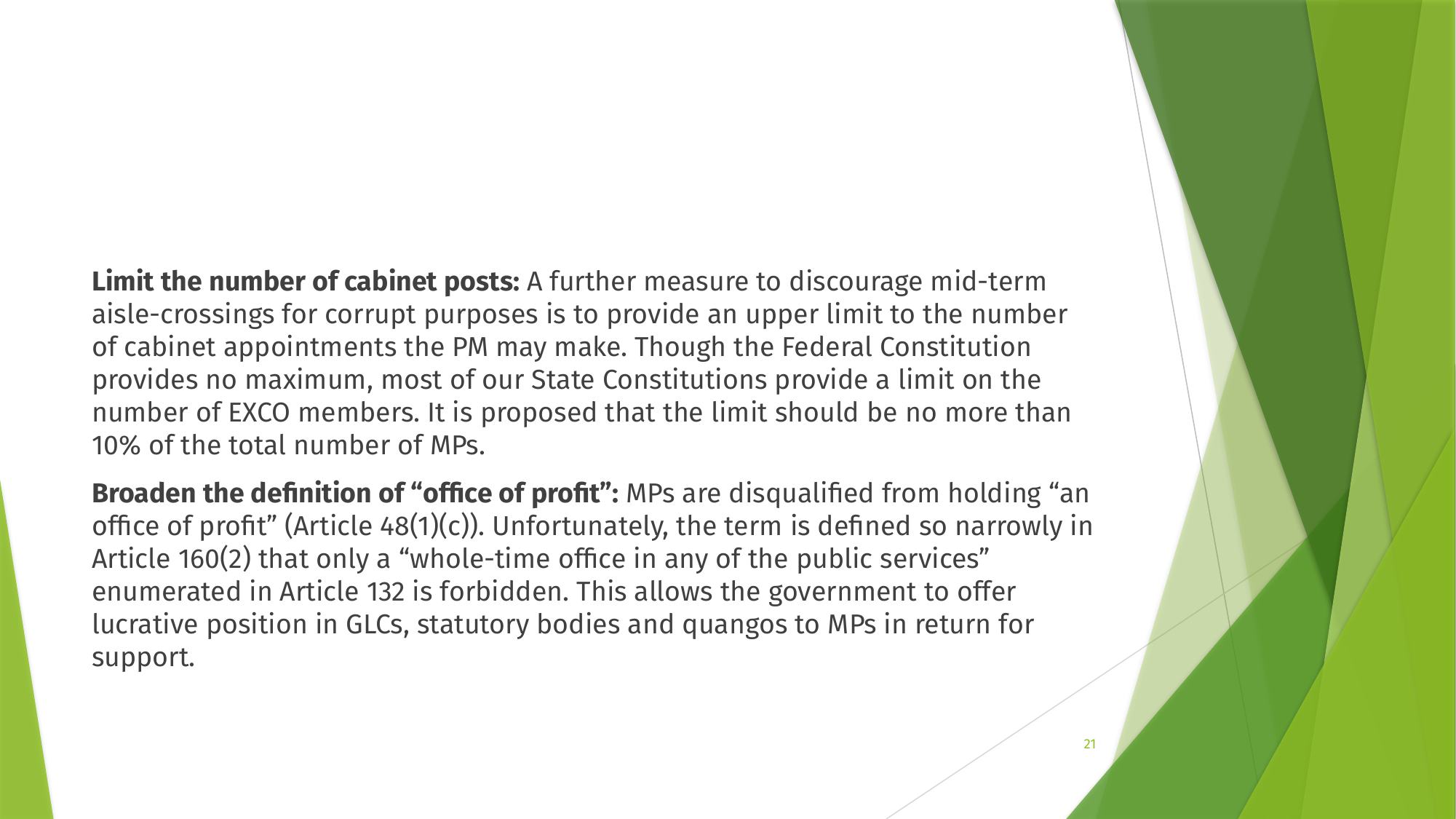

#
Limit the number of cabinet posts: A further measure to discourage mid-term aisle-crossings for corrupt purposes is to provide an upper limit to the number of cabinet appointments the PM may make. Though the Federal Constitution provides no maximum, most of our State Constitutions provide a limit on the number of EXCO members. It is proposed that the limit should be no more than 10% of the total number of MPs.
Broaden the definition of “office of profit”: MPs are disqualified from holding “an office of profit” (Article 48(1)(c)). Unfortunately, the term is defined so narrowly in Article 160(2) that only a “whole-time office in any of the public services” enumerated in Article 132 is forbidden. This allows the government to offer lucrative position in GLCs, statutory bodies and quangos to MPs in return for support.
21